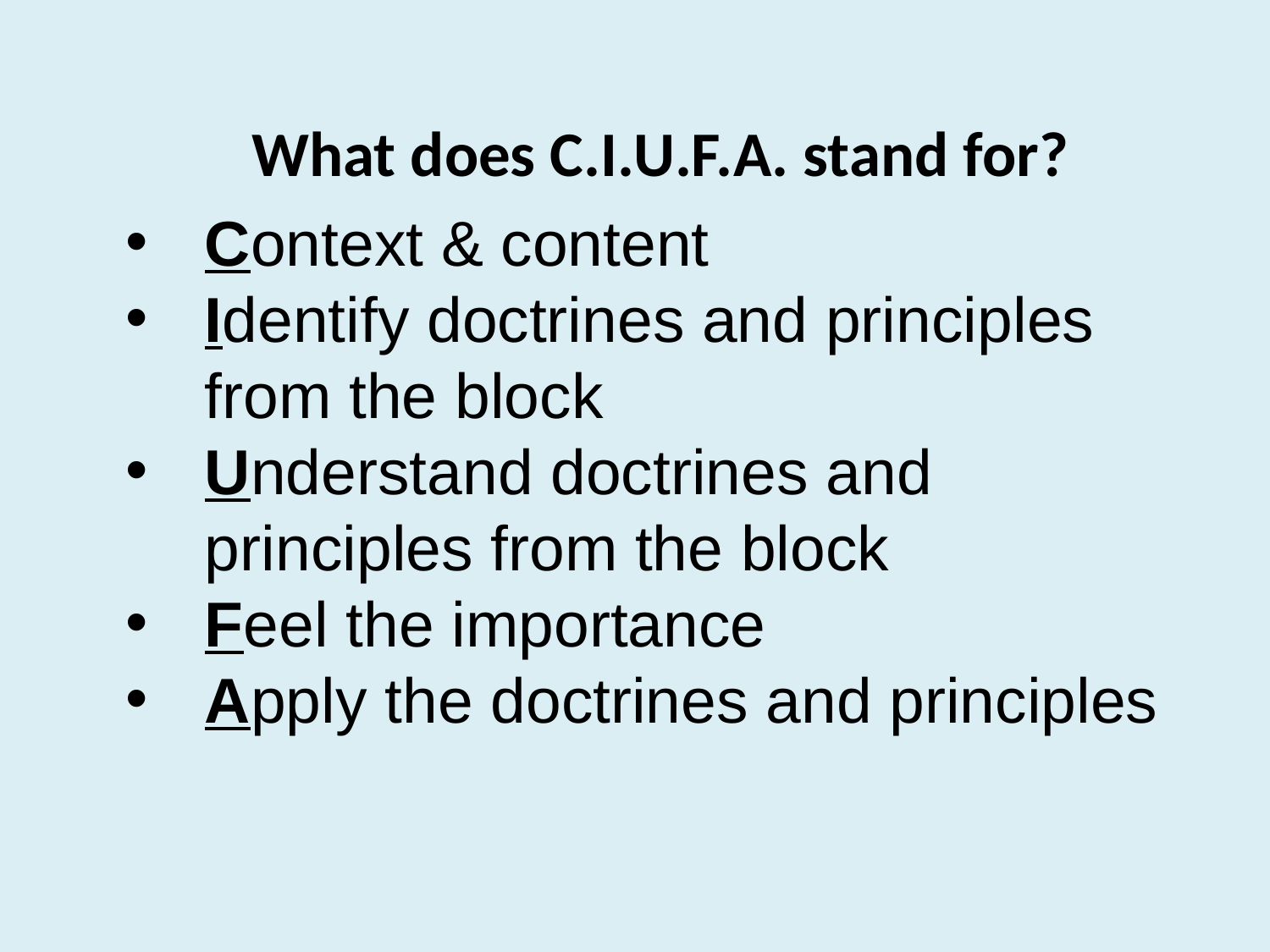

What does C.I.U.F.A. stand for?
Context & content
Identify doctrines and principles from the block
Understand doctrines and principles from the block
Feel the importance
Apply the doctrines and principles